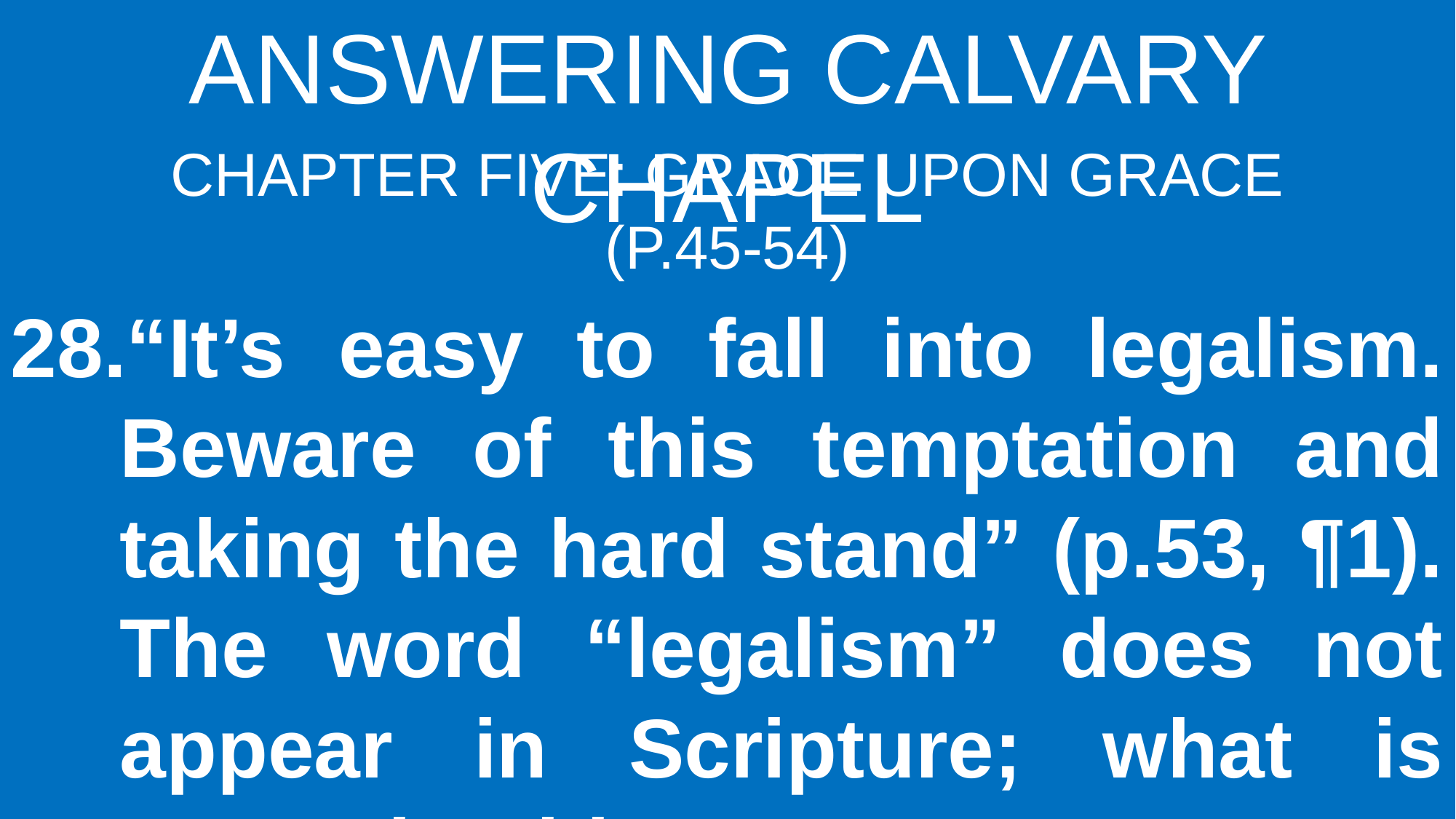

Answering Calvary Chapel
Chapter Five: Grace Upon Grace
(p.45-54)
“It’s easy to fall into legalism. Beware of this temptation and taking the hard stand” (p.53, ¶1). The word “legalism” does not appear in Scripture; what is meant by this term?